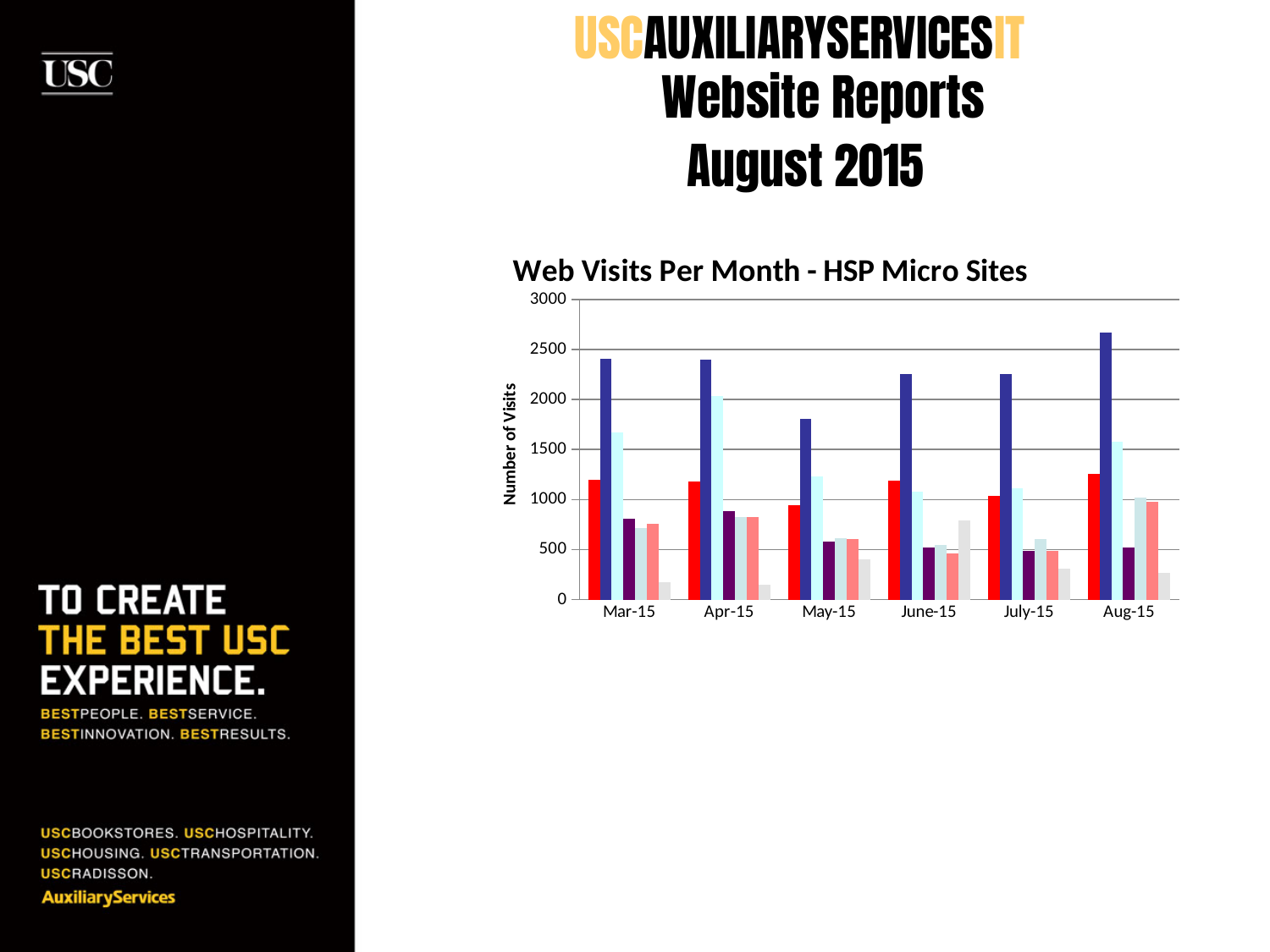

USCAUXILIARYSERVICESIT
Website Reports
 August 2015

### Chart: Web Visits Per Month - HSP Micro Sites

| Category | McKays | The Lab | Moreton Fig | Rosso Oro's Pizzeria | Seeds Marketplace | Traditions | The Edmondson |
|---|---|---|---|---|---|---|---|
| Mar-15 | 1195.0 | 2403.0 | 1671.0 | 807.0 | 714.0 | 760.0 | 170.0 |
| Apr-15 | 1181.0 | 2400.0 | 2036.0 | 886.0 | 827.0 | 827.0 | 152.0 |
| May-15 | 944.0 | 1806.0 | 1233.0 | 584.0 | 613.0 | 608.0 | 402.0 |
| June-15 | 1190.0 | 2258.0 | 1080.0 | 517.0 | 544.0 | 464.0 | 794.0 |
| July-15 | 1038.0 | 2258.0 | 1114.0 | 490.0 | 607.0 | 486.0 | 309.0 |
| Aug-15 | 1258.0 | 2667.0 | 1580.0 | 522.0 | 1020.0 | 975.0 | 270.0 |